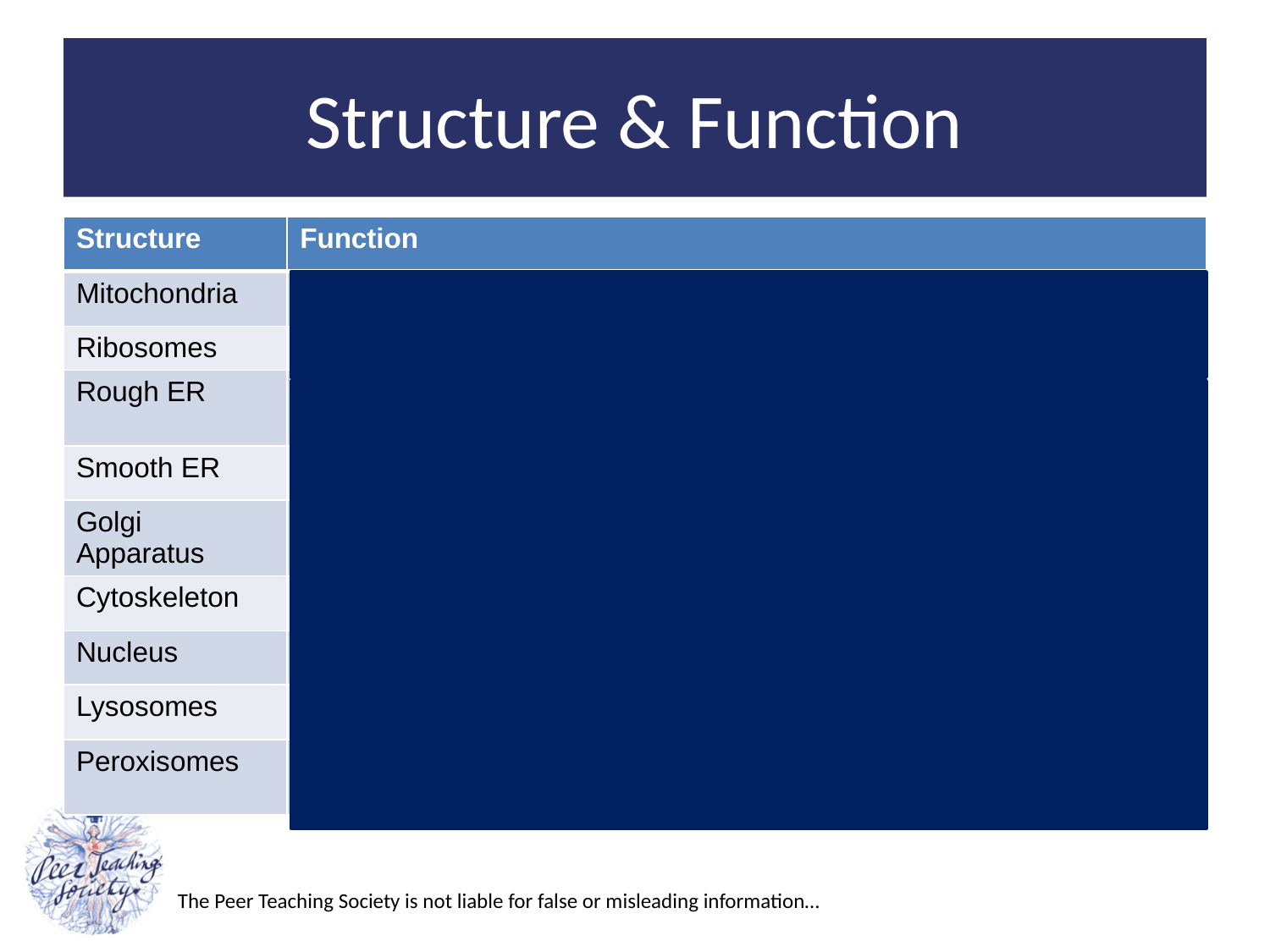

# Structure & Function
| Structure | Function |
| --- | --- |
| Mitochondria | Site of respiration and energy generation (in form of ATP) |
| Ribosomes | Site of protein synthesis |
| Rough ER | Synthesis and processing of proteins – network of branching sacs with ribosomes attached |
| Smooth ER | Contains enzymes for synthesis of lipids |
| Golgi Apparatus | Processing and packaging of proteins |
| Cytoskeleton | Structural support, movement of materials (i.e. vesicles) |
| Nucleus | Contains genetic information, assembles ribosome subunits |
| Lysosomes | Contains acid hydrolases for digestion and recycling |
| Peroxisomes | Fatty acid and ethanol oxidation, contains catalase (converts hydrogen peroxide to water + oxygen |